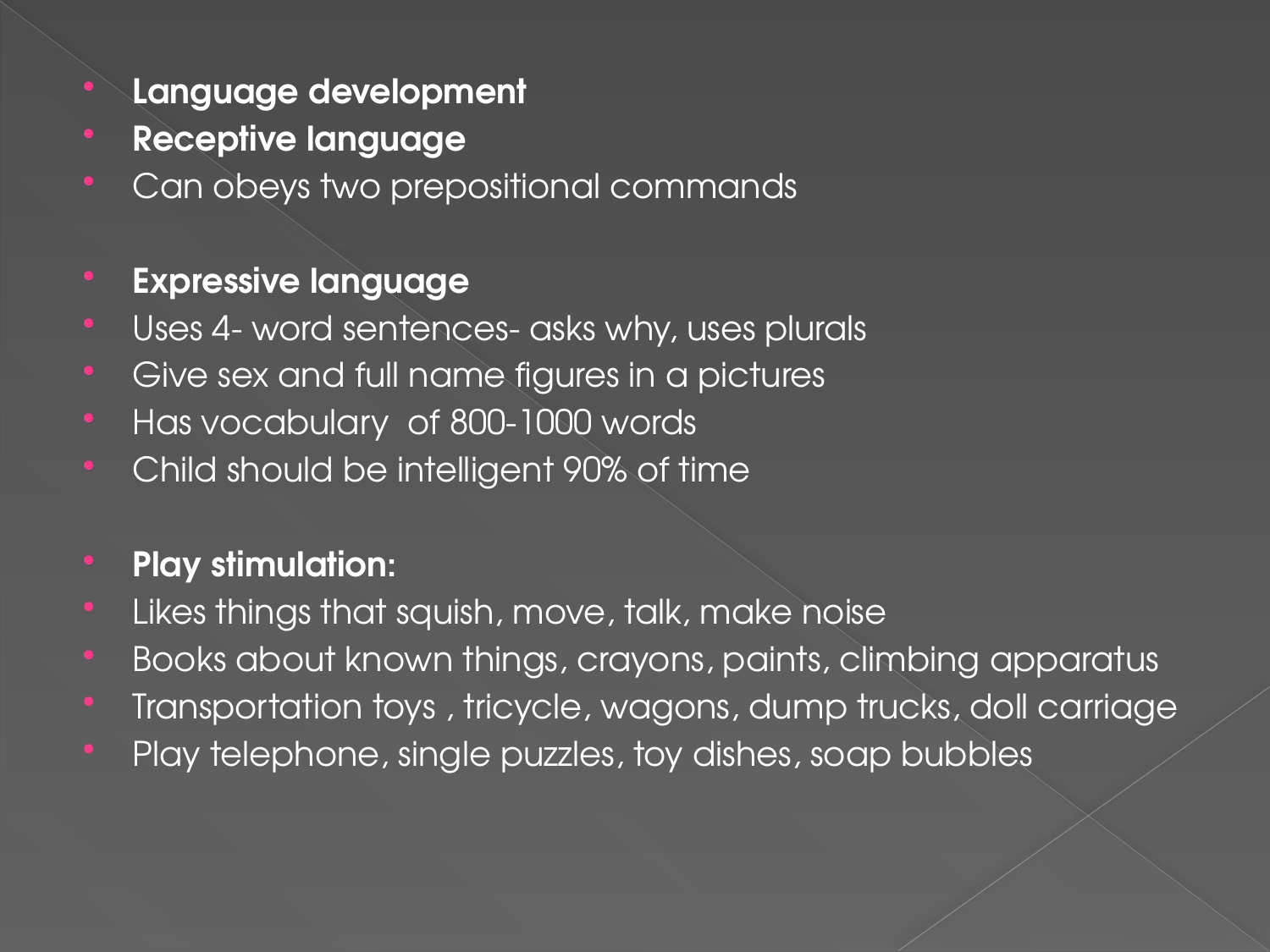

Language development
Receptive language
Can obeys two prepositional commands

Expressive language
Uses 4- word sentences- asks why, uses plurals
Give sex and full name figures in a pictures
Has vocabulary  of 800-1000 words
Child should be intelligent 90% of time

Play stimulation:
Likes things that squish, move, talk, make noise
Books about known things, crayons, paints, climbing apparatus
Transportation toys , tricycle, wagons, dump trucks, doll carriage
Play telephone, single puzzles, toy dishes, soap bubbles